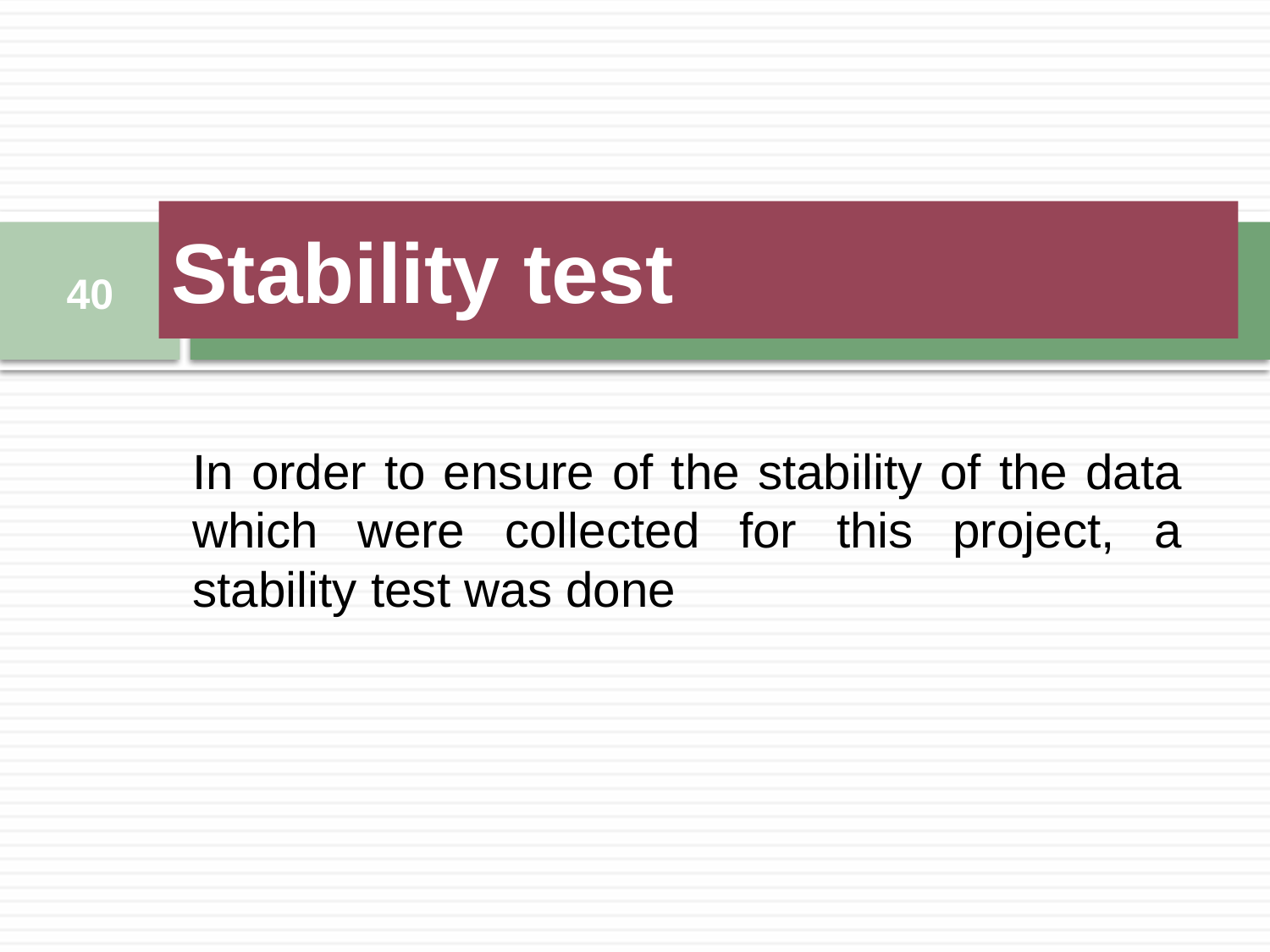

# Stability test
40
In order to ensure of the stability of the data which were collected for this project, a stability test was done